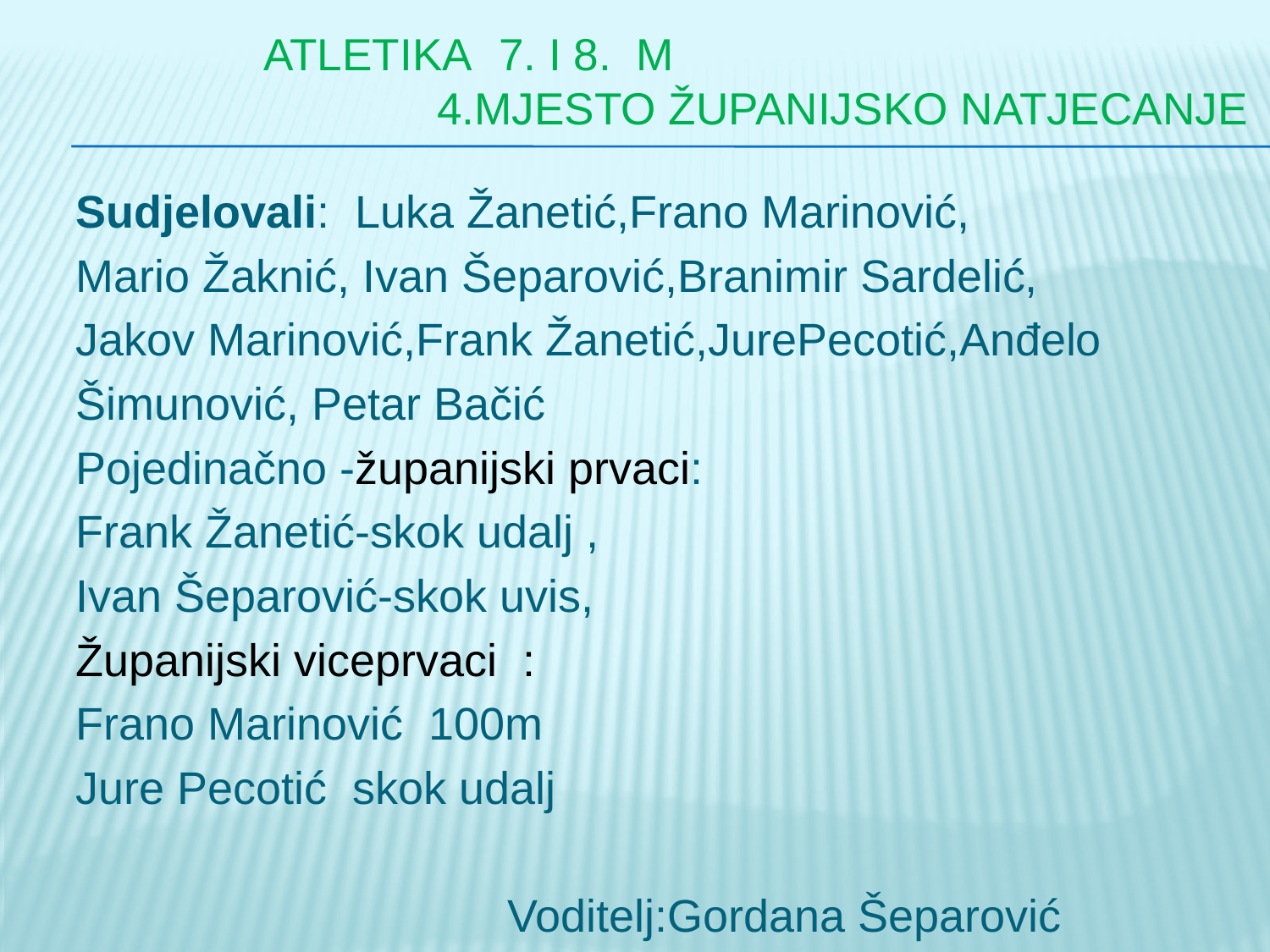

# ATLETIKA    7. i 8.  m                                                                            4.mjesto županijsko natjecanje
Sudjelovali:  Luka Žanetić,Frano Marinović,
Mario Žaknić, Ivan Šeparović,Branimir Sardelić,
Jakov Marinović,Frank Žanetić,JurePecotić,Anđelo
Šimunović, Petar Bačić
Pojedinačno -županijski prvaci:
Frank Žanetić-skok udalj ,
Ivan Šeparović-skok uvis,
Županijski viceprvaci  :
Frano Marinović  100m
Jure Pecotić  skok udalj

                                  Voditelj:Gordana Šeparović